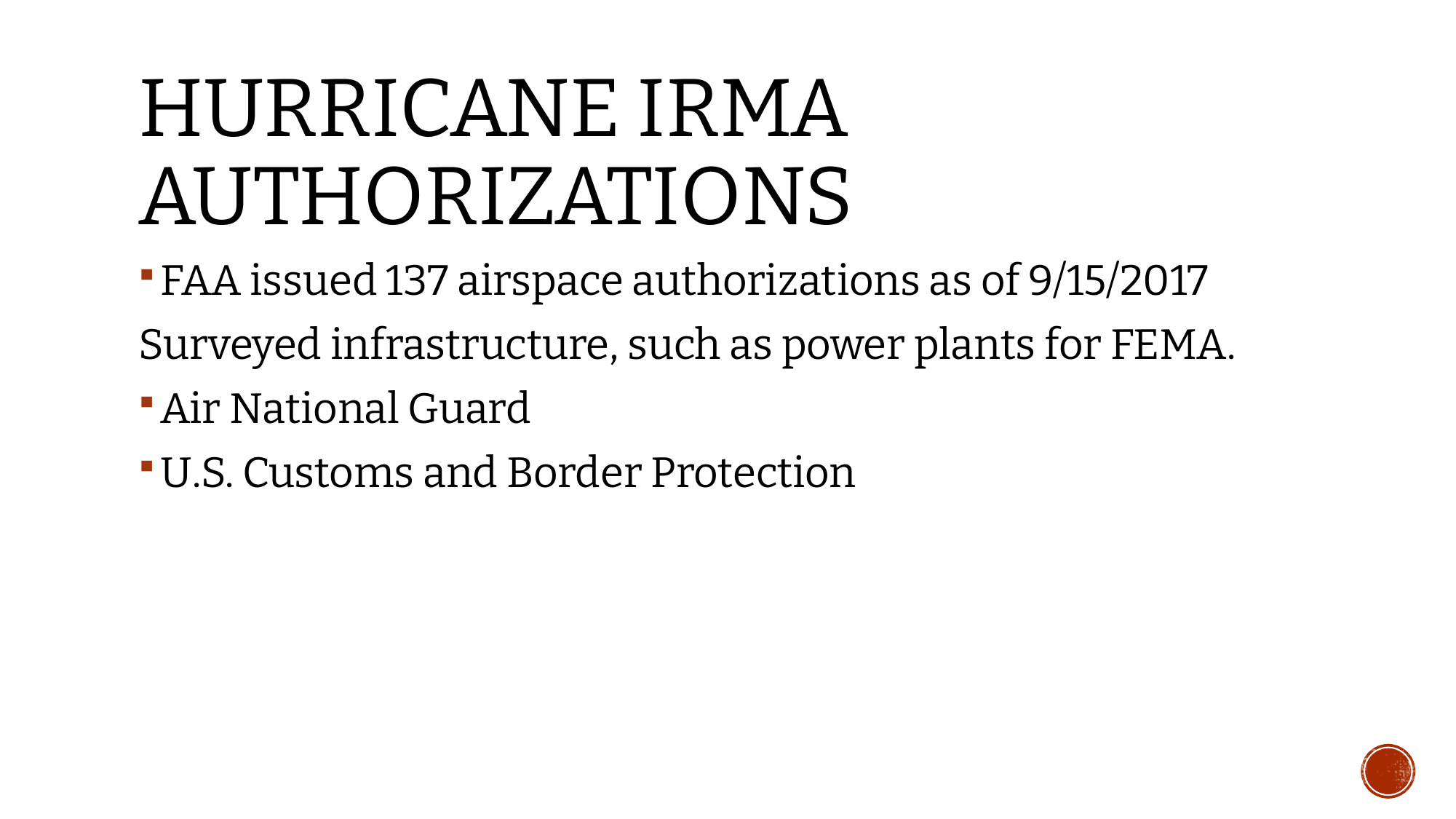

# Hurricane Irma authorizations
FAA issued 137 airspace authorizations as of 9/15/2017
Surveyed infrastructure, such as power plants for FEMA.
Air National Guard
U.S. Customs and Border Protection